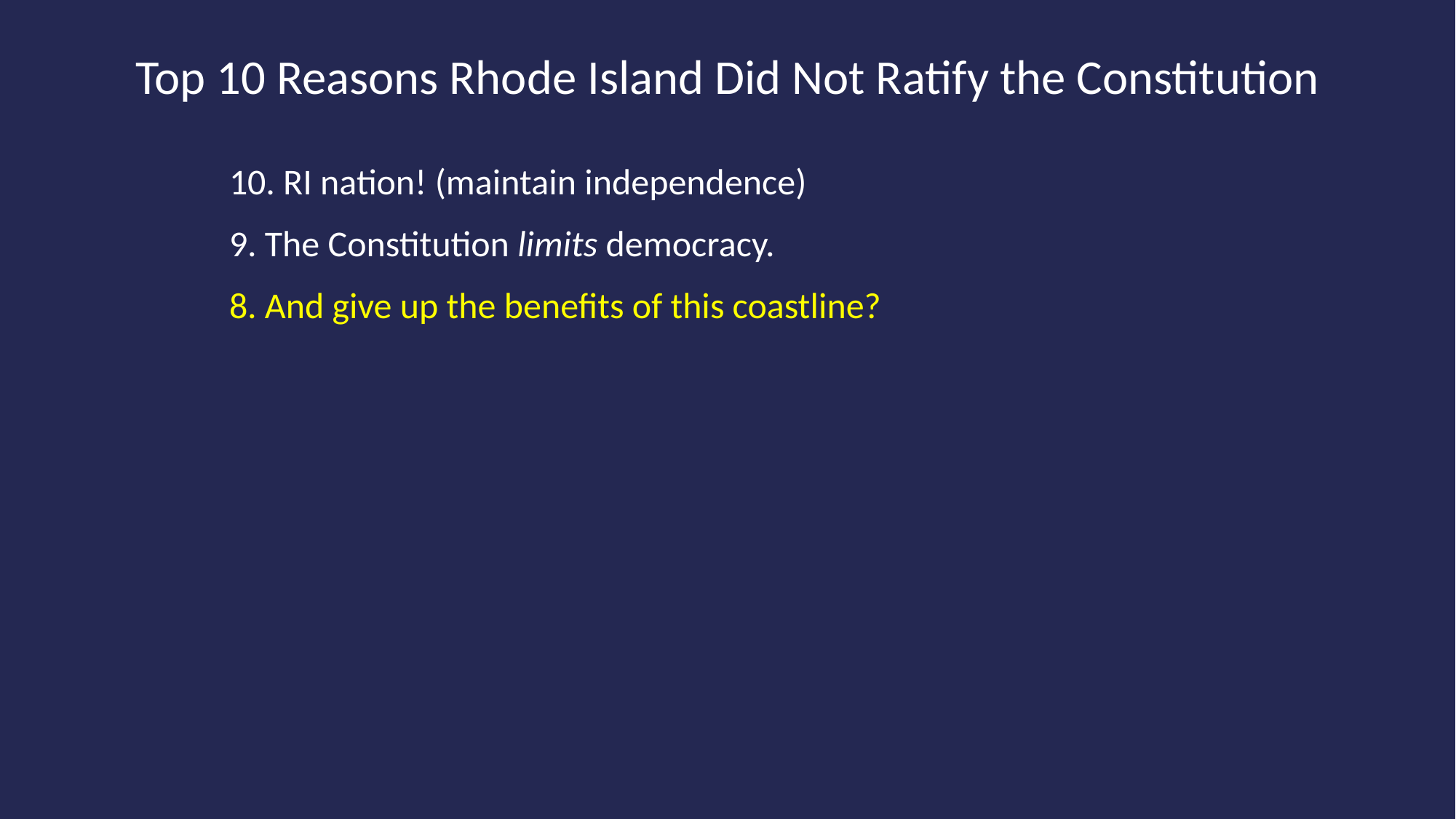

Top 10 Reasons Rhode Island Did Not Ratify the Constitution

		10. RI nation! (maintain independence)

      	  	9. The Constitution limits democracy.

 	 	8. And give up the benefits of this coastline?